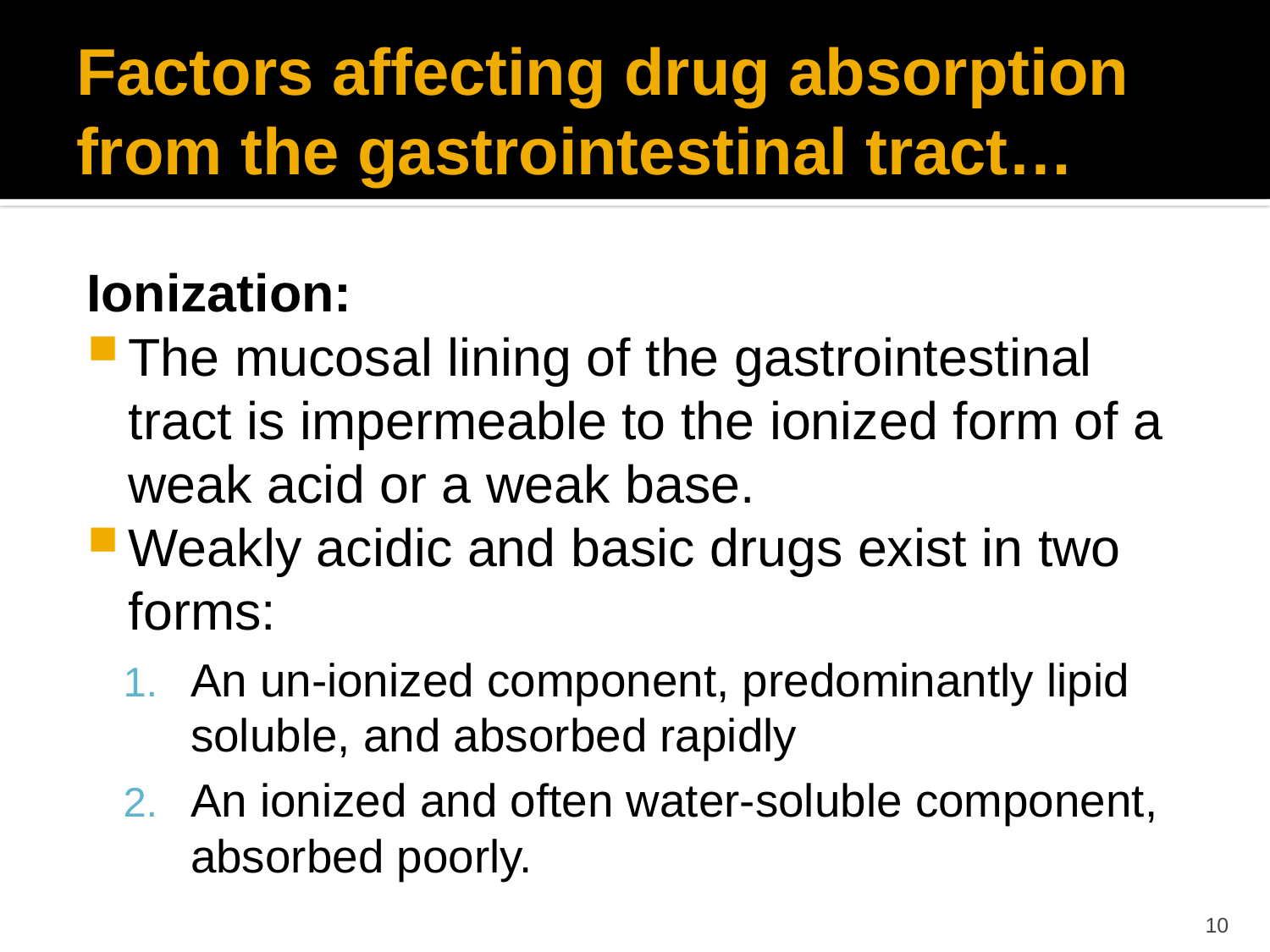

# Factors affecting drug absorption from the gastrointestinal tract…
Ionization:
The mucosal lining of the gastrointestinal tract is impermeable to the ionized form of a weak acid or a weak base.
Weakly acidic and basic drugs exist in two forms:
An un-ionized component, predominantly lipid soluble, and absorbed rapidly
An ionized and often water-soluble component, absorbed poorly.
10